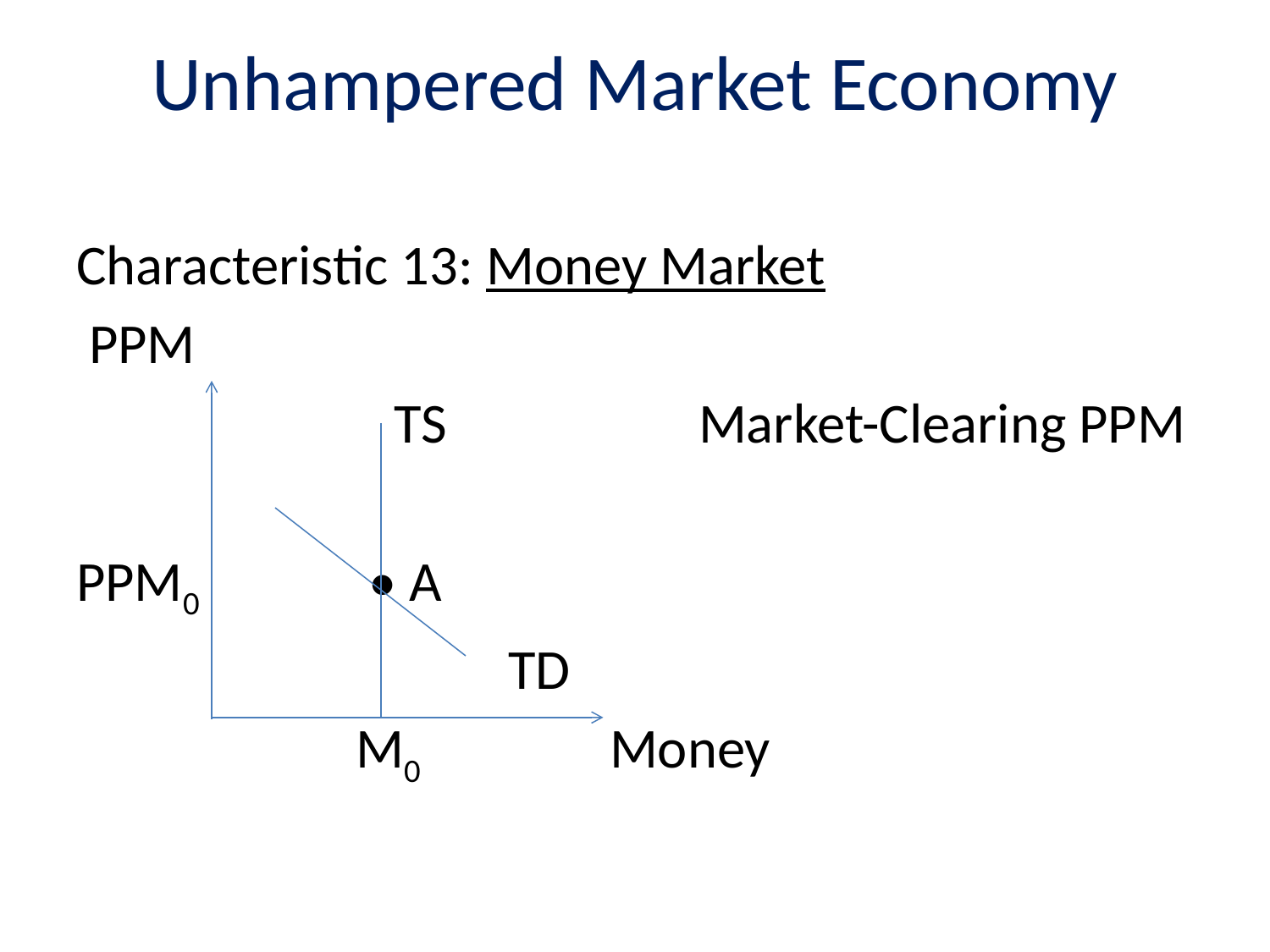

# Unhampered Market Economy
Characteristic 13: Money Market
 PPM
		     TS		         Market-Clearing PPM

PPM0		   • A
			    TD
		  M0		  Money